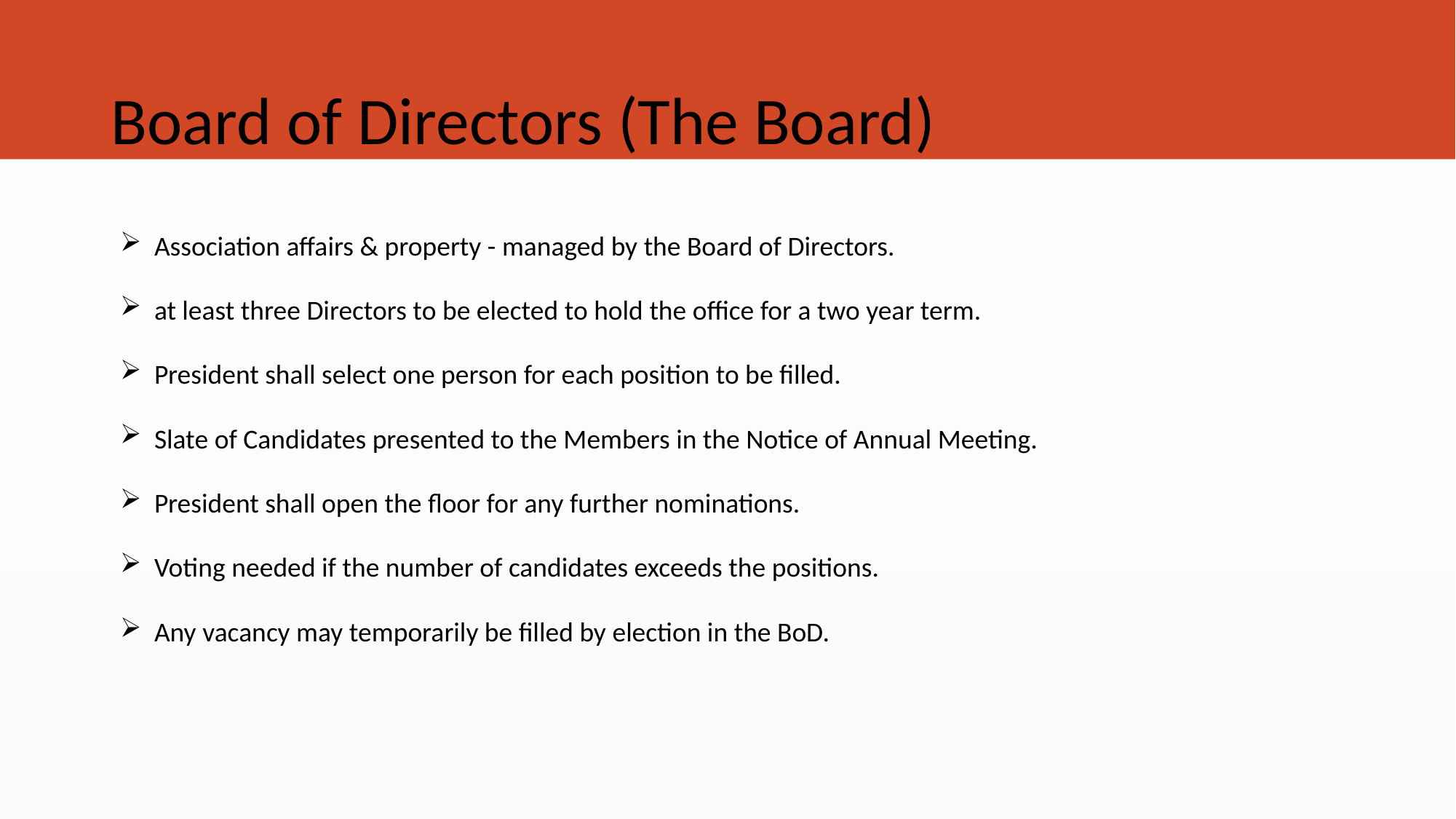

# Board of Directors (The Board)
Association affairs & property - managed by the Board of Directors.
at least three Directors to be elected to hold the office for a two year term.
President shall select one person for each position to be filled.
Slate of Candidates presented to the Members in the Notice of Annual Meeting.
President shall open the floor for any further nominations.
Voting needed if the number of candidates exceeds the positions.
Any vacancy may temporarily be filled by election in the BoD.